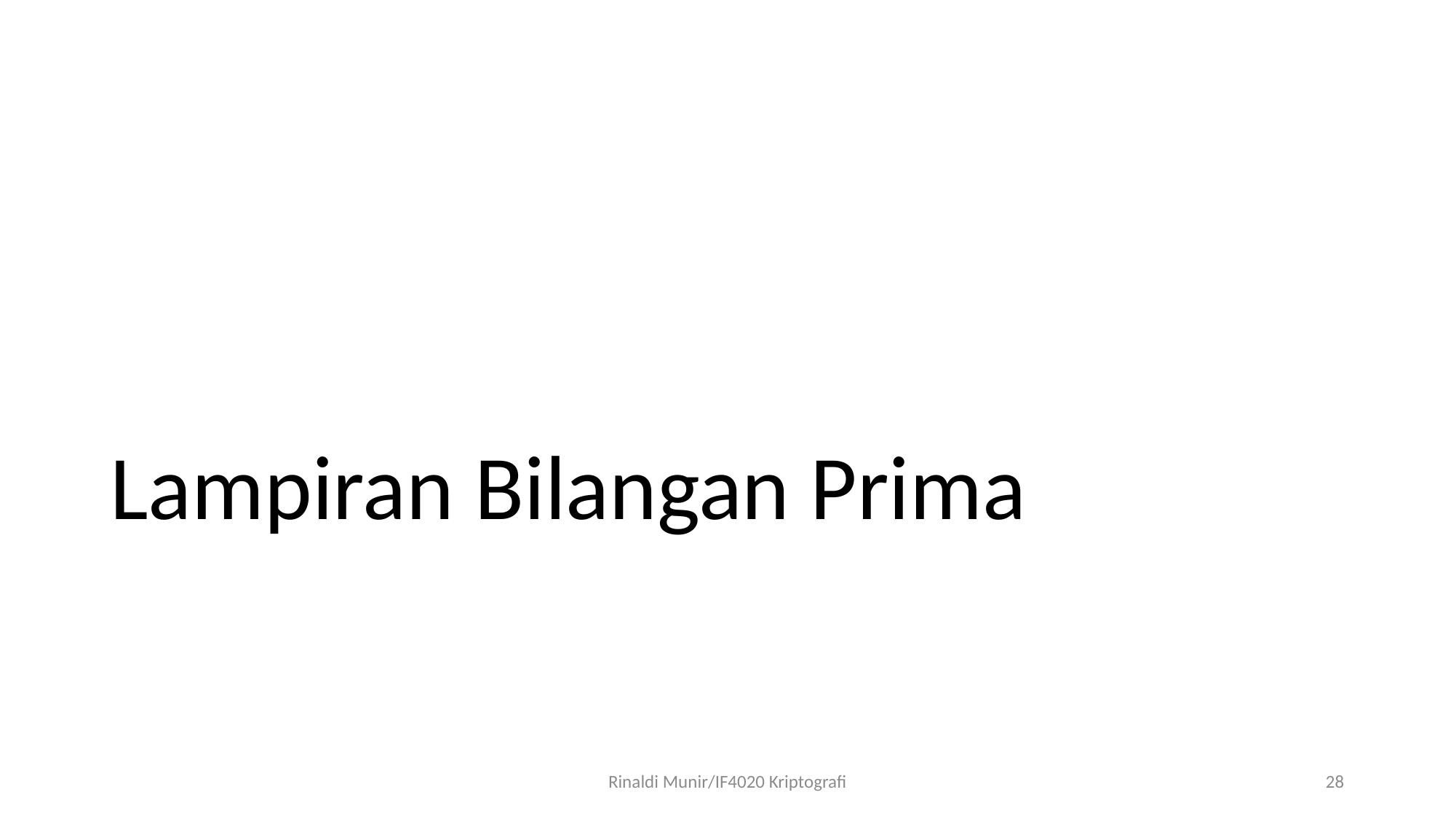

# Lampiran Bilangan Prima

Rinaldi Munir/IF4020 Kriptografi
28